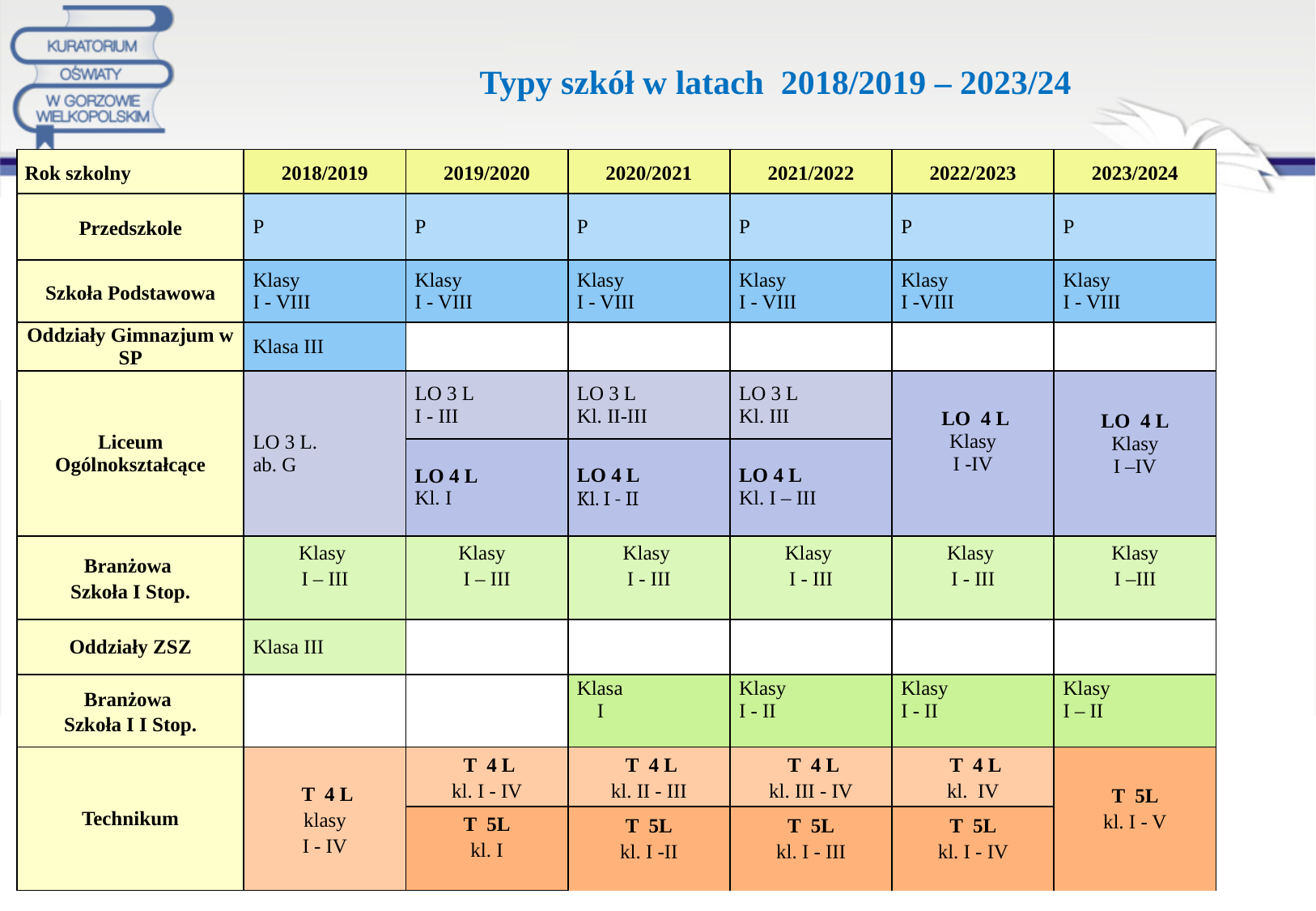

# Typy szkół w latach  2018/2019 – 2023/24
| Rok szkolny | 2018/2019 | 2019/2020 | 2020/2021 | 2021/2022 | 2022/2023 | 2023/2024 |
| --- | --- | --- | --- | --- | --- | --- |
| Przedszkole | P | P | P | P | P | P |
| Szkoła Podstawowa | Klasy I - VIII | Klasy I - VIII | Klasy I - VIII | Klasy I - VIII | Klasy I -VIII | Klasy I - VIII |
| Oddziały Gimnazjum w SP | Klasa III |  |  |  |  |  |
| Liceum Ogólnokształcące | LO 3 L. ab. G | LO 3 L I - III | LO 3 L Kl. II-III | LO 3 L Kl. III | LO 4 L Klasy I -IV | LO 4 L Klasy I –IV |
|  |  | LO 4 L Kl. I | LO 4 L Kl. I - II | LO 4 L Kl. I – III |  |  |
| Branżowa Szkoła I Stop. | Klasy I – III | Klasy I – III | Klasy I - III | Klasy I - III | Klasy I - III | Klasy I –III |
| Oddziały ZSZ | Klasa III |  |  |  |  |  |
| Branżowa Szkoła I I Stop. |  |  | Klasa I | Klasy I - II | Klasy I - II | Klasy I – II |
| Technikum | T 4 L klasy I - IV | T 4 L kl. I - IV | T 4 L kl. II - III | T 4 L kl. III - IV | T 4 L kl. IV | T 5L kl. I - V |
|  |  | T 5L kl. I | T 5L kl. I -II | T 5L kl. I - III | T 5L kl. I - IV |  |